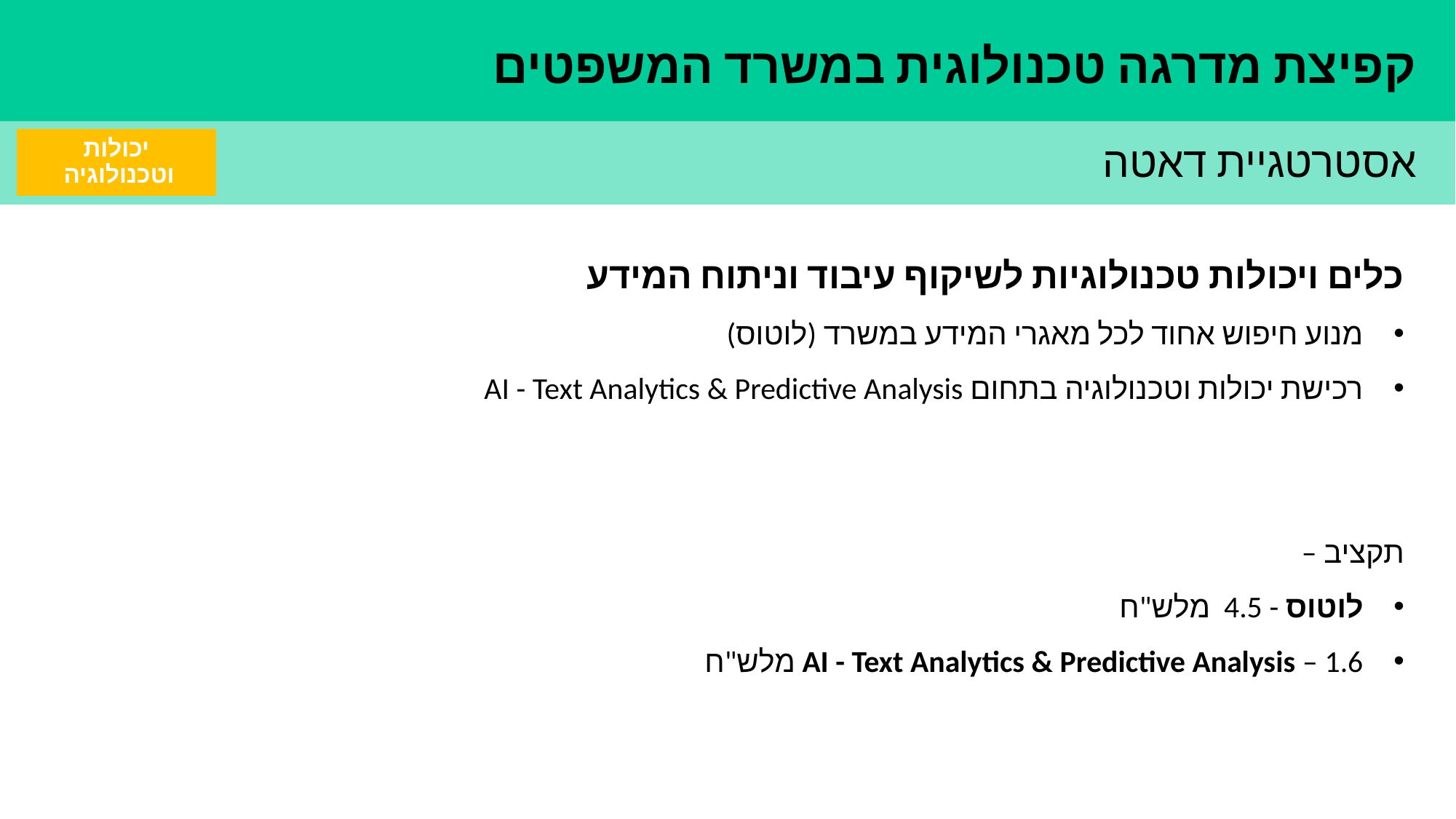

קפיצת מדרגה טכנולוגית במשרד המשפטים

אסטרטגיית דאטה

יכולות וטכנולוגיה
כלים ויכולות טכנולוגיות לשיקוף עיבוד וניתוח המידע
מנוע חיפוש אחוד לכל מאגרי המידע במשרד (לוטוס)
רכישת יכולות וטכנולוגיה בתחום AI - Text Analytics & Predictive Analysis

תקציב –
לוטוס - 4.5  מלש"ח
AI - Text Analytics & Predictive Analysis – 1.6 מלש"ח